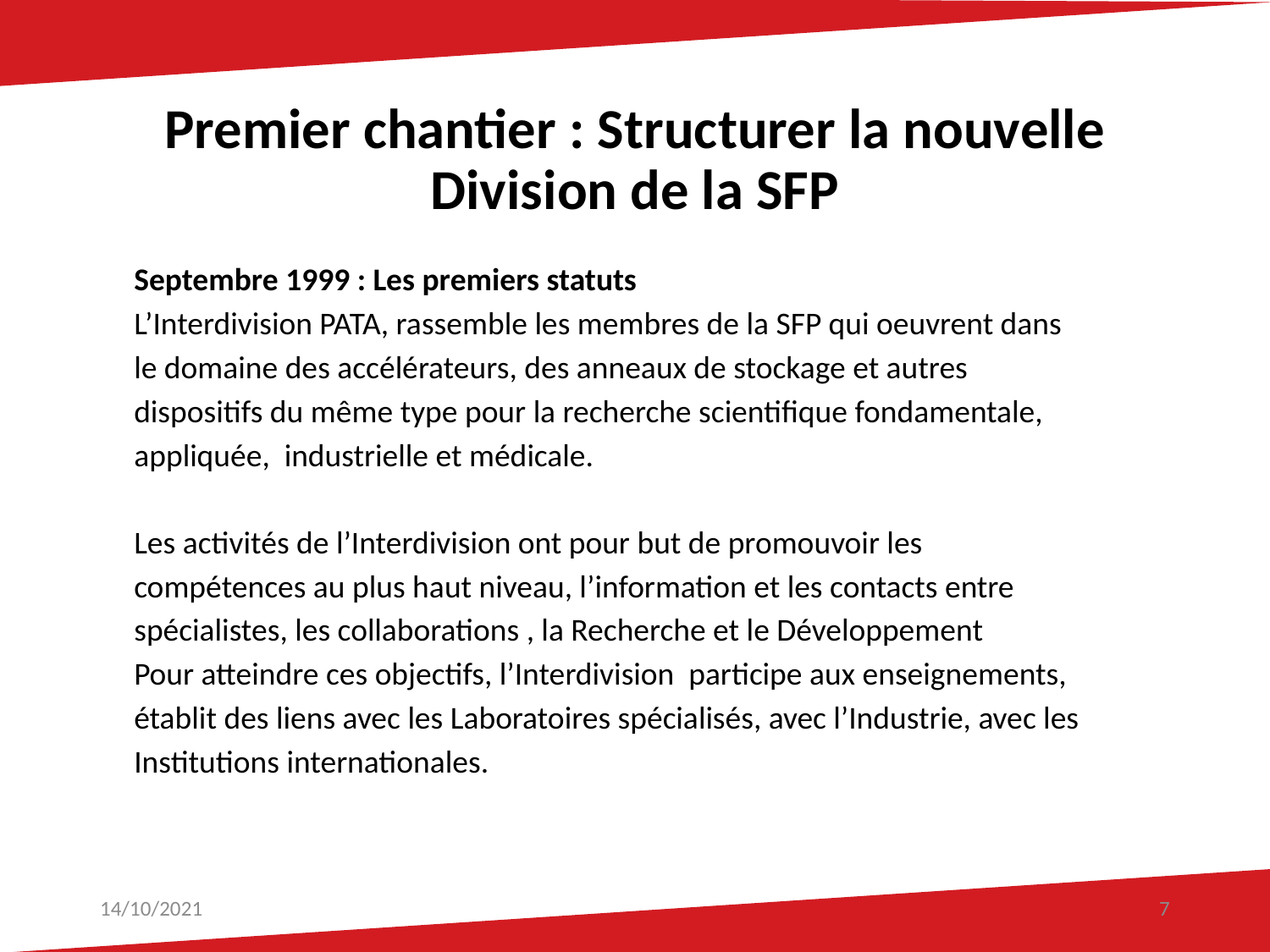

# Premier chantier : Structurer la nouvelle Division de la SFP
Septembre 1999 : Les premiers statuts
L’Interdivision PATA, rassemble les membres de la SFP qui oeuvrent dans le domaine des accélérateurs, des anneaux de stockage et autres dispositifs du même type pour la recherche scientifique fondamentale, appliquée,  industrielle et médicale.
Les activités de l’Interdivision ont pour but de promouvoir les compétences au plus haut niveau, l’information et les contacts entre spécialistes, les collaborations , la Recherche et le Développement
Pour atteindre ces objectifs, l’Interdivision  participe aux enseignements, établit des liens avec les Laboratoires spécialisés, avec l’Industrie, avec les Institutions internationales.

14/10/2021
7